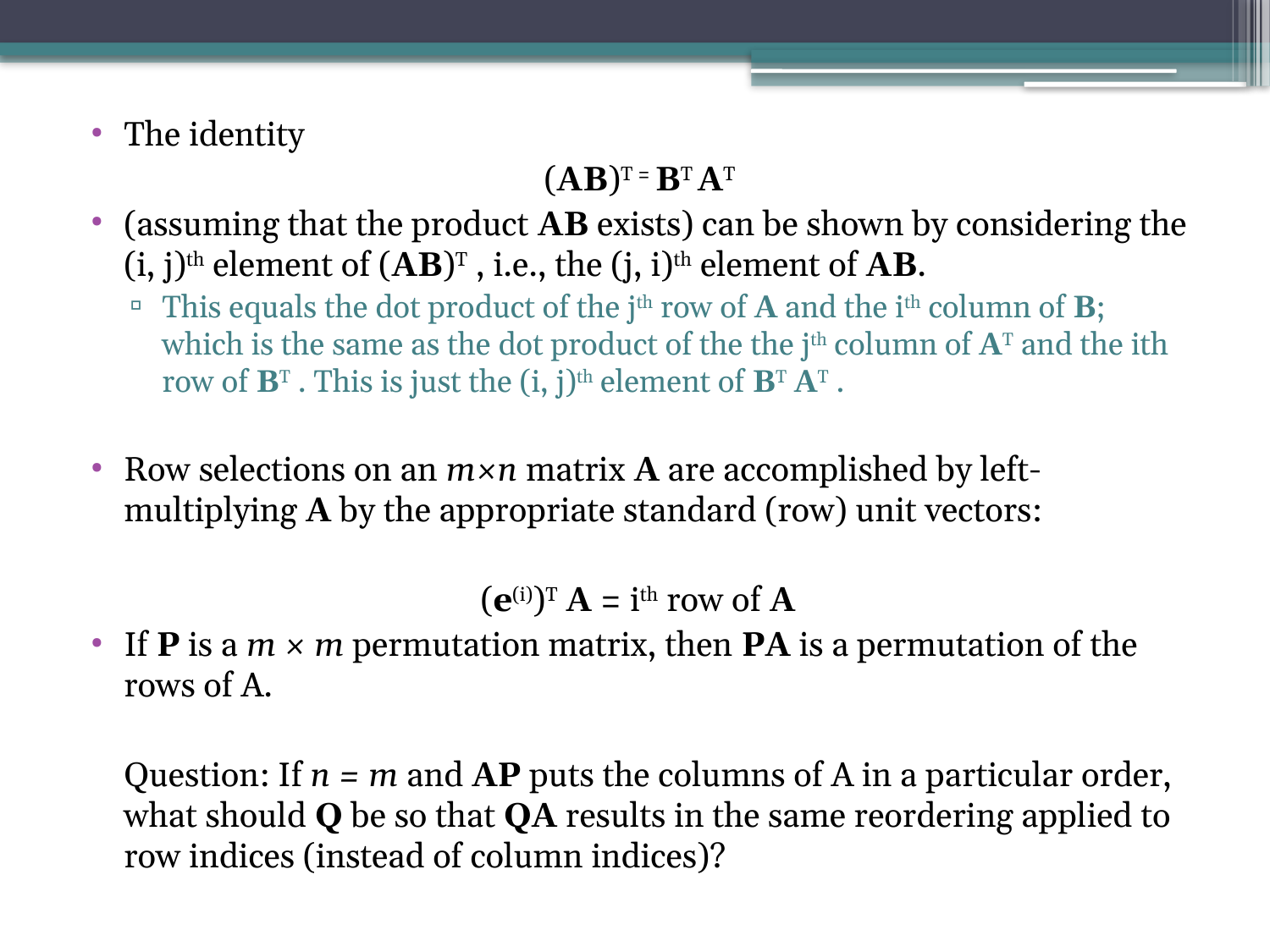

The identity
(AB)T = BT AT
(assuming that the product AB exists) can be shown by considering the (i, j)th element of (AB)T , i.e., the (j, i)th element of AB.
This equals the dot product of the jth row of A and the ith column of B; which is the same as the dot product of the the jth column of AT and the ith row of BT . This is just the (i, j)th element of BT AT .

Row selections on an m×n matrix A are accomplished by left-multiplying A by the appropriate standard (row) unit vectors:

(e(i))T A = ith row of A
If P is a m × m permutation matrix, then PA is a permutation of the rows of A.

	Question: If n = m and AP puts the columns of A in a particular order, what should Q be so that QA results in the same reordering applied to row indices (instead of column indices)?